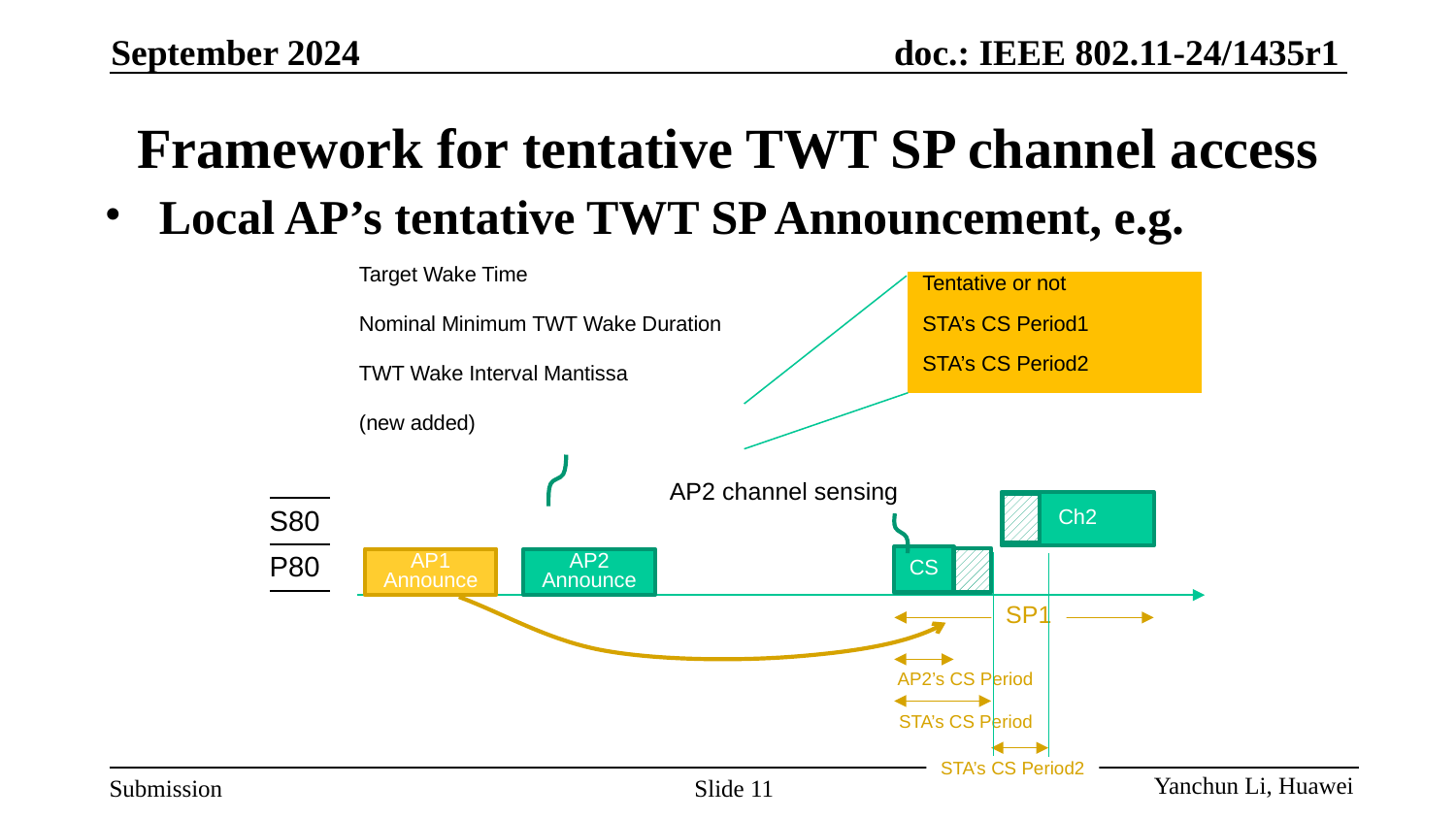

September 2024
# Framework for tentative TWT SP channel access
Local AP’s tentative TWT SP Announcement, e.g.
| Target Wake Time |
| --- |
| Nominal Minimum TWT Wake Duration |
| TWT Wake Interval Mantissa |
| (new added) |
| Tentative or not |
| --- |
| STA’s CS Period1 |
| STA’s CS Period2 |

AP2 channel sensing
Ch2

| S80 |
| --- |
| P80 |

CS

AP1
Announce
AP2
Announce

SP1
AP2’s CS Period
STA’s CS Period
STA’s CS Period2
Slide 11